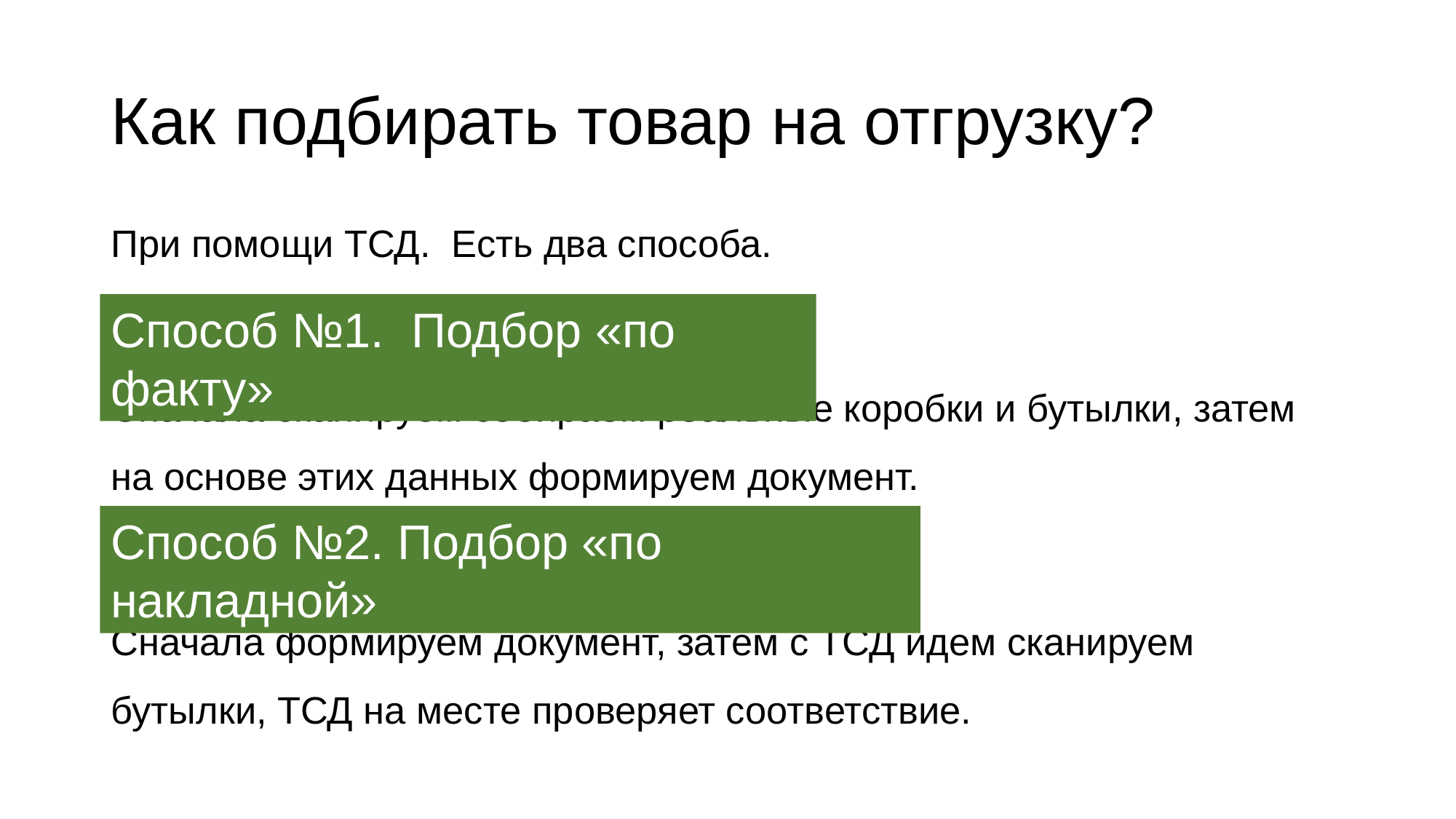

# Как подбирать товар на отгрузку?
При помощи ТСД.  Есть два способа.

Сначала сканируем собираем реальные коробки и бутылки, затем на основе этих данных формируем документ.

Сначала формируем документ, затем с ТСД идем сканируем бутылки, ТСД на месте проверяет соответствие.
Способ №1.  Подбор «по факту»
Способ №2. Подбор «по накладной»